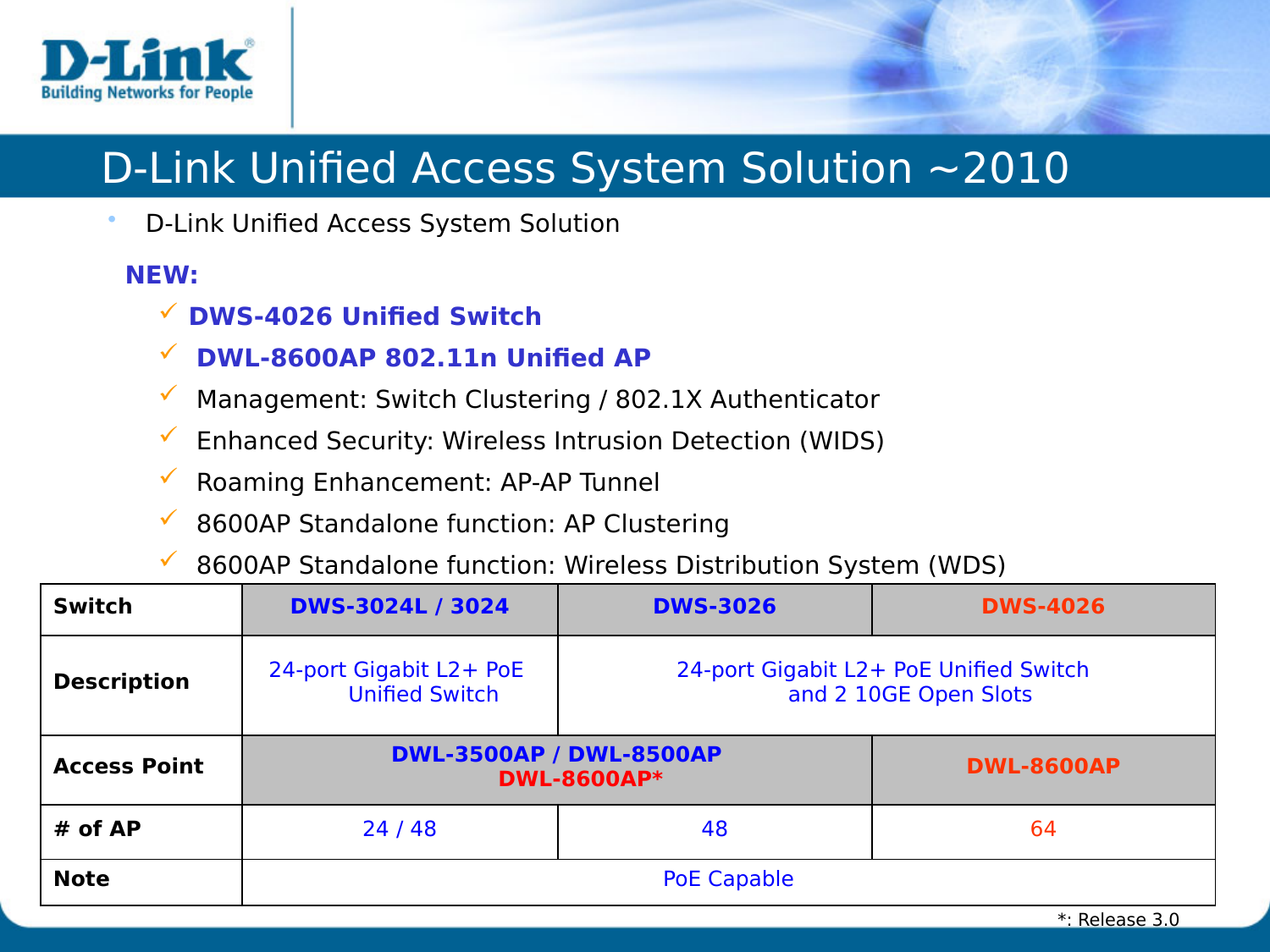

# D-Link Unified Access System Solution ~2010
 D-Link Unified Access System Solution

NEW:
DWS-4026 Unified Switch
 DWL-8600AP 802.11n Unified AP
 Management: Switch Clustering / 802.1X Authenticator
 Enhanced Security: Wireless Intrusion Detection (WIDS)
 Roaming Enhancement: AP-AP Tunnel
 8600AP Standalone function: AP Clustering
 8600AP Standalone function: Wireless Distribution System (WDS)

| Switch | DWS-3024L / 3024 | DWS-3026 | DWS-4026 |
| --- | --- | --- | --- |
| Description | 24-port Gigabit L2+ PoE Unified Switch | 24-port Gigabit L2+ PoE Unified Switch and 2 10GE Open Slots |  |
| Access Point | DWL-3500AP / DWL-8500AP DWL-8600AP\* |  | DWL-8600AP |
| # of AP | 24 / 48 | 48 | 64 |
| Note | PoE Capable |  |  |
*: Release 3.0